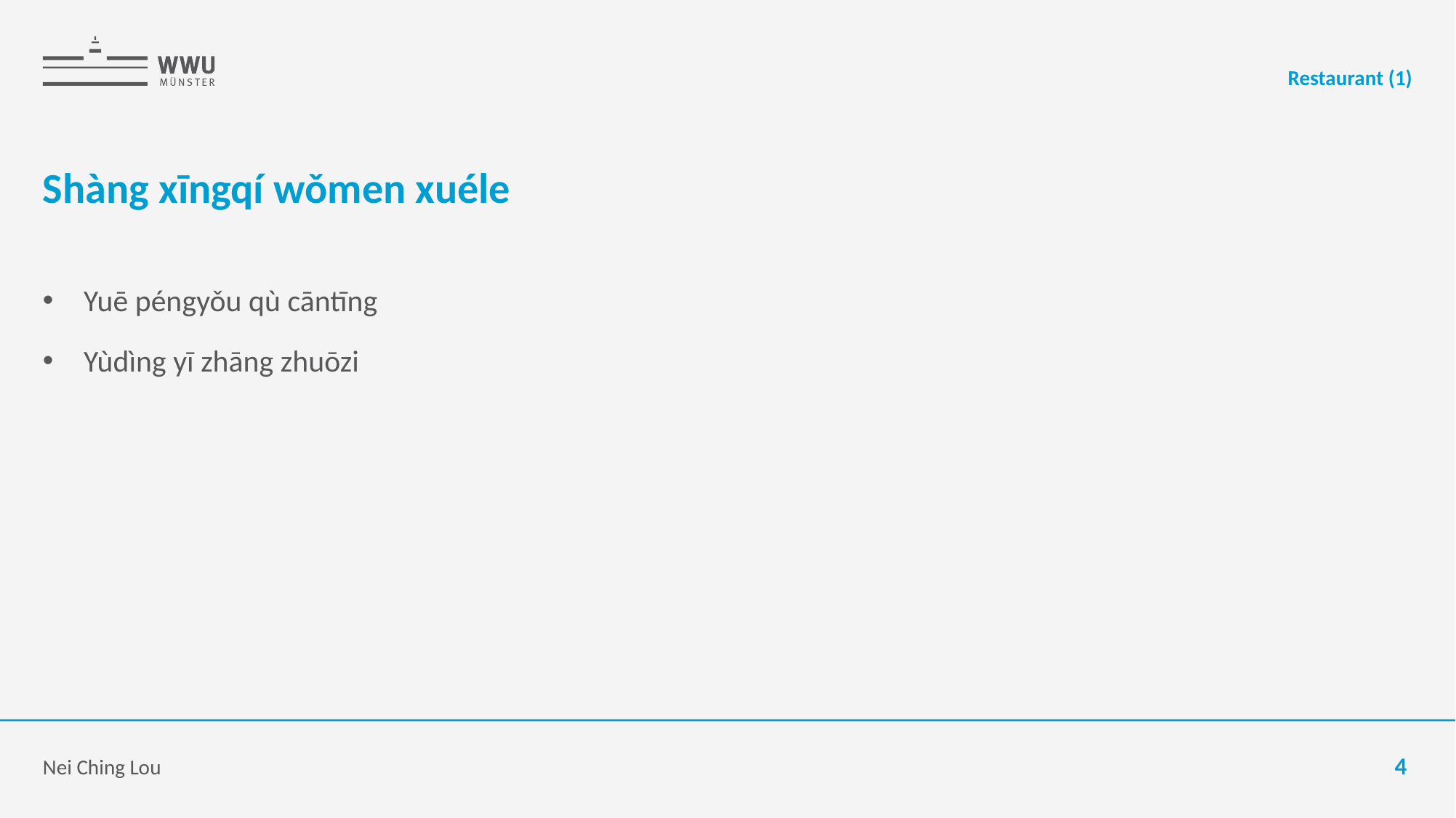

Restaurant (1)
# Shàng xīngqí wǒmen xuéle
Yuē péngyǒu qù cāntīng
Yùdìng yī zhāng zhuōzi
Nei Ching Lou
4